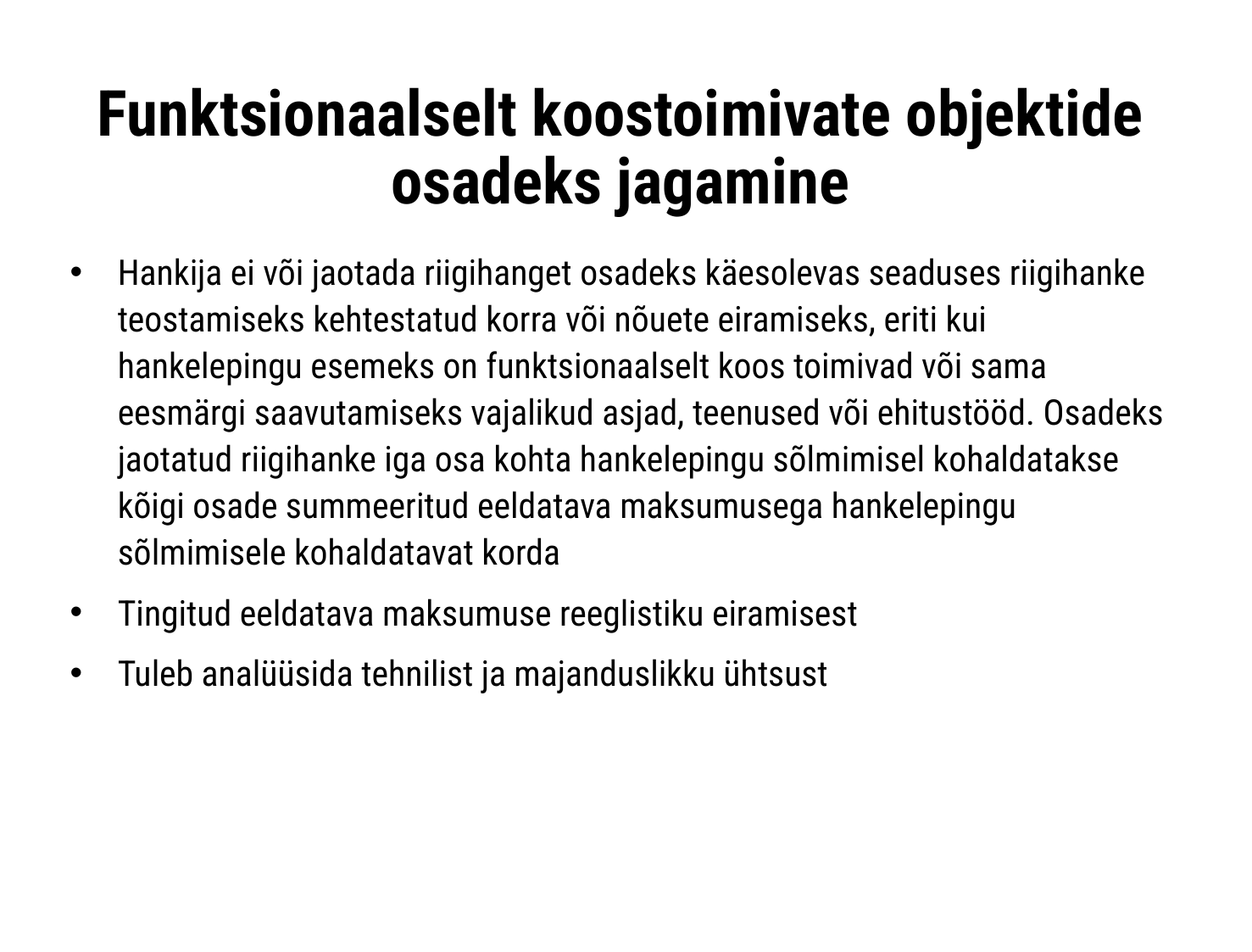

# Funktsionaalselt koostoimivate objektide osadeks jagamine
Hankija ei või jaotada riigihanget osadeks käesolevas seaduses riigihanke teostamiseks kehtestatud korra või nõuete eiramiseks, eriti kui hankelepingu esemeks on funktsionaalselt koos toimivad või sama eesmärgi saavutamiseks vajalikud asjad, teenused või ehitustööd. Osadeks jaotatud riigihanke iga osa kohta hankelepingu sõlmimisel kohaldatakse kõigi osade summeeritud eeldatava maksumusega hankelepingu sõlmimisele kohaldatavat korda
Tingitud eeldatava maksumuse reeglistiku eiramisest
Tuleb analüüsida tehnilist ja majanduslikku ühtsust